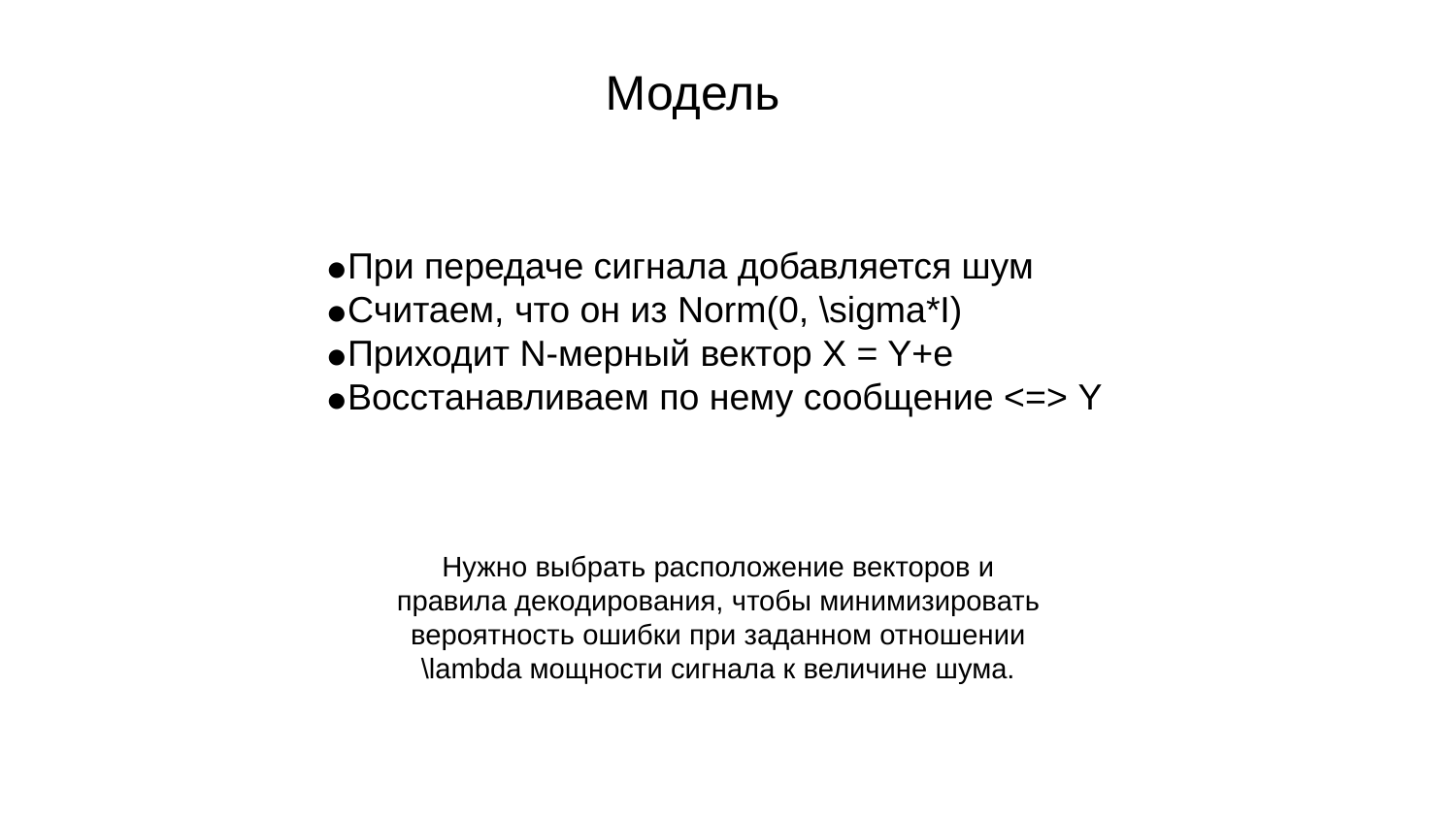

Модель
При передаче сигнала добавляется шум
Считаем, что он из Norm(0, \sigma*I)
Приходит N-мерный вектор X = Y+e
Восстанавливаем по нему сообщение <=> Y
Нужно выбрать расположение векторов и
правила декодирования, чтобы минимизировать
вероятность ошибки при заданном отношении
\lambda мощности сигнала к величине шума.